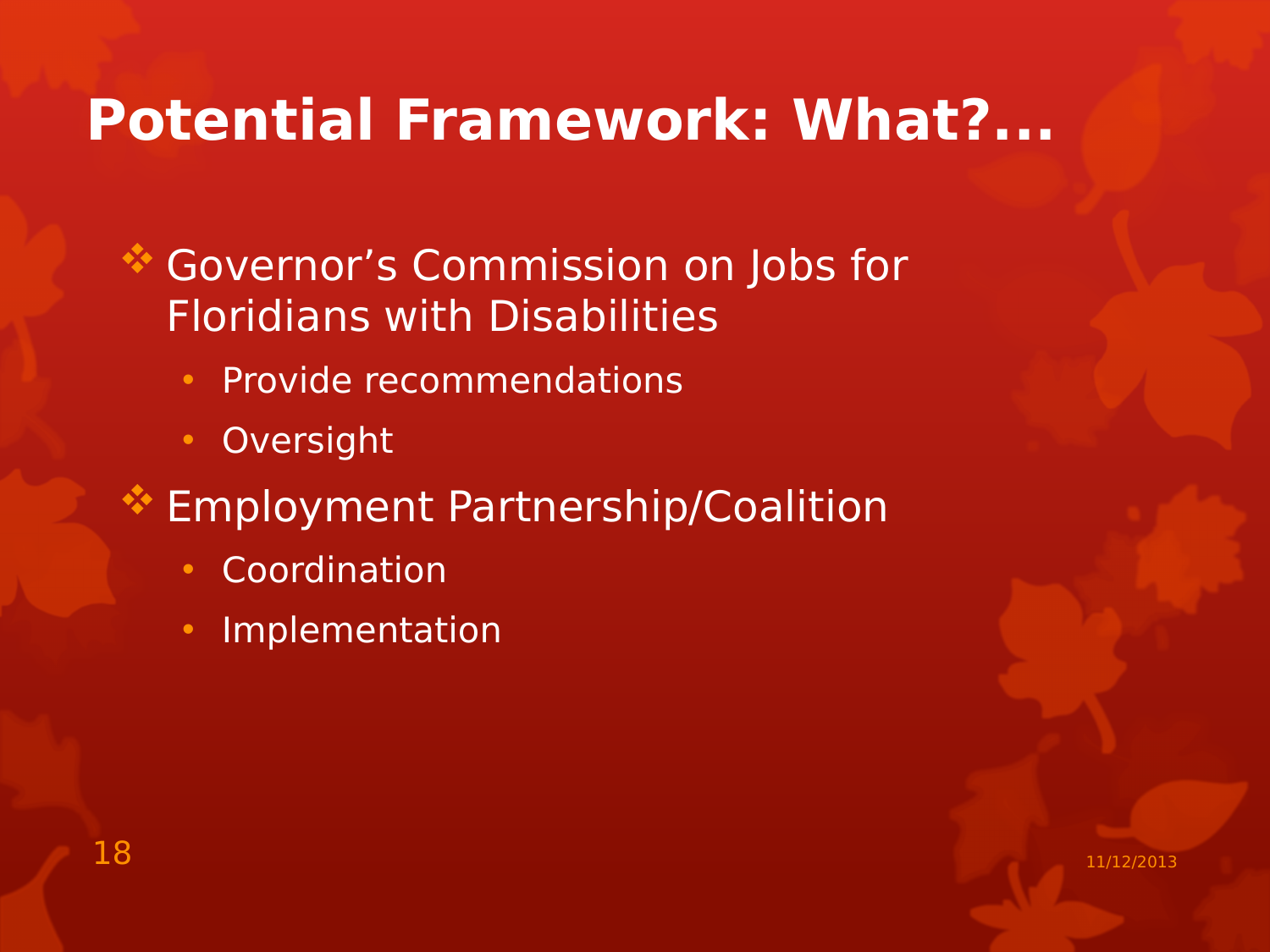

Potential Framework: What?...
Governor’s Commission on Jobs for Floridians with Disabilities
Provide recommendations
Oversight
Employment Partnership/Coalition
Coordination
Implementation
18
11/12/2013